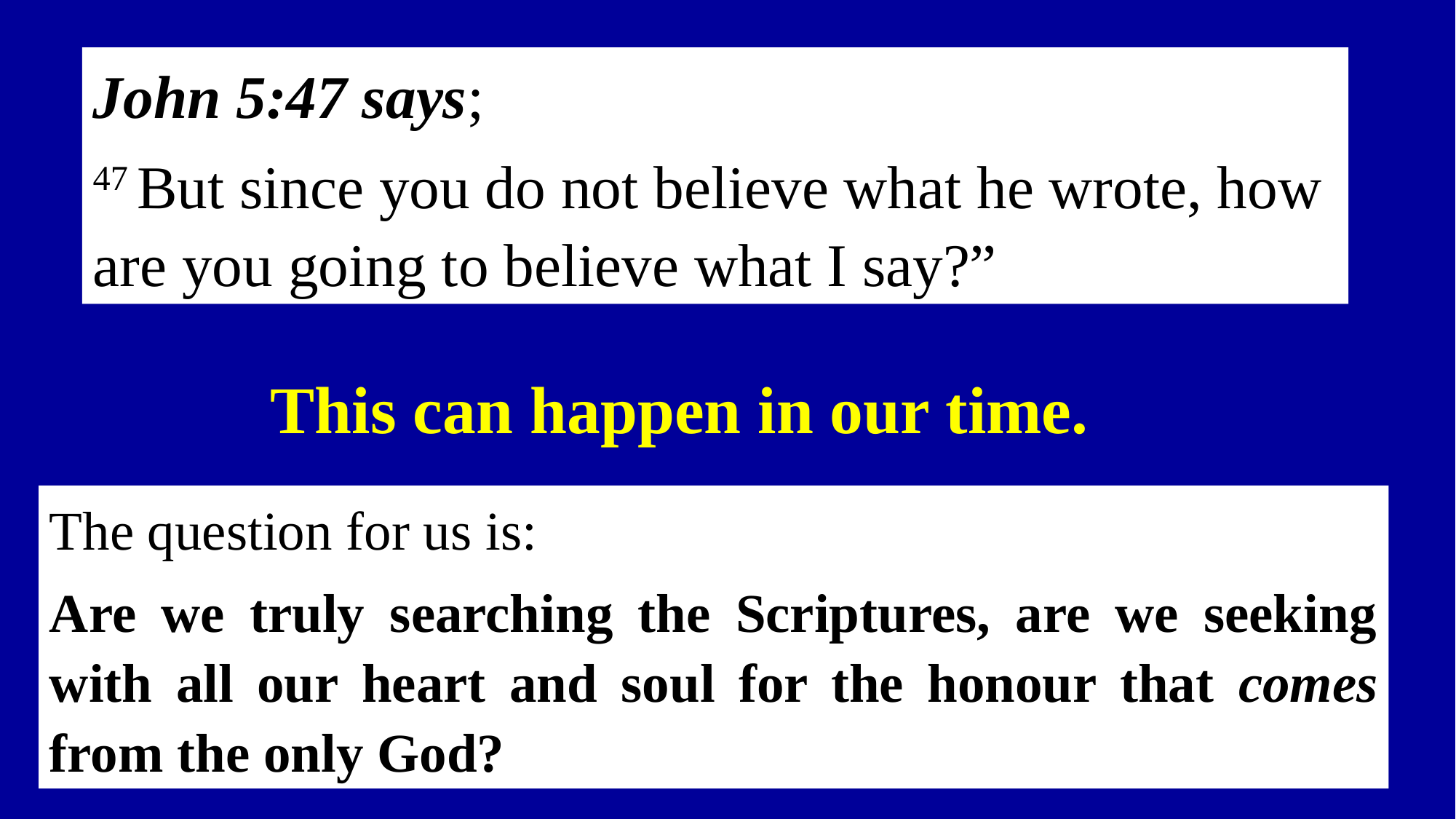

John 5:47 says;
47 But since you do not believe what he wrote, how are you going to believe what I say?”
This can happen in our time.
The question for us is:
Are we truly searching the Scriptures, are we seeking with all our heart and soul for the honour that comes from the only God?